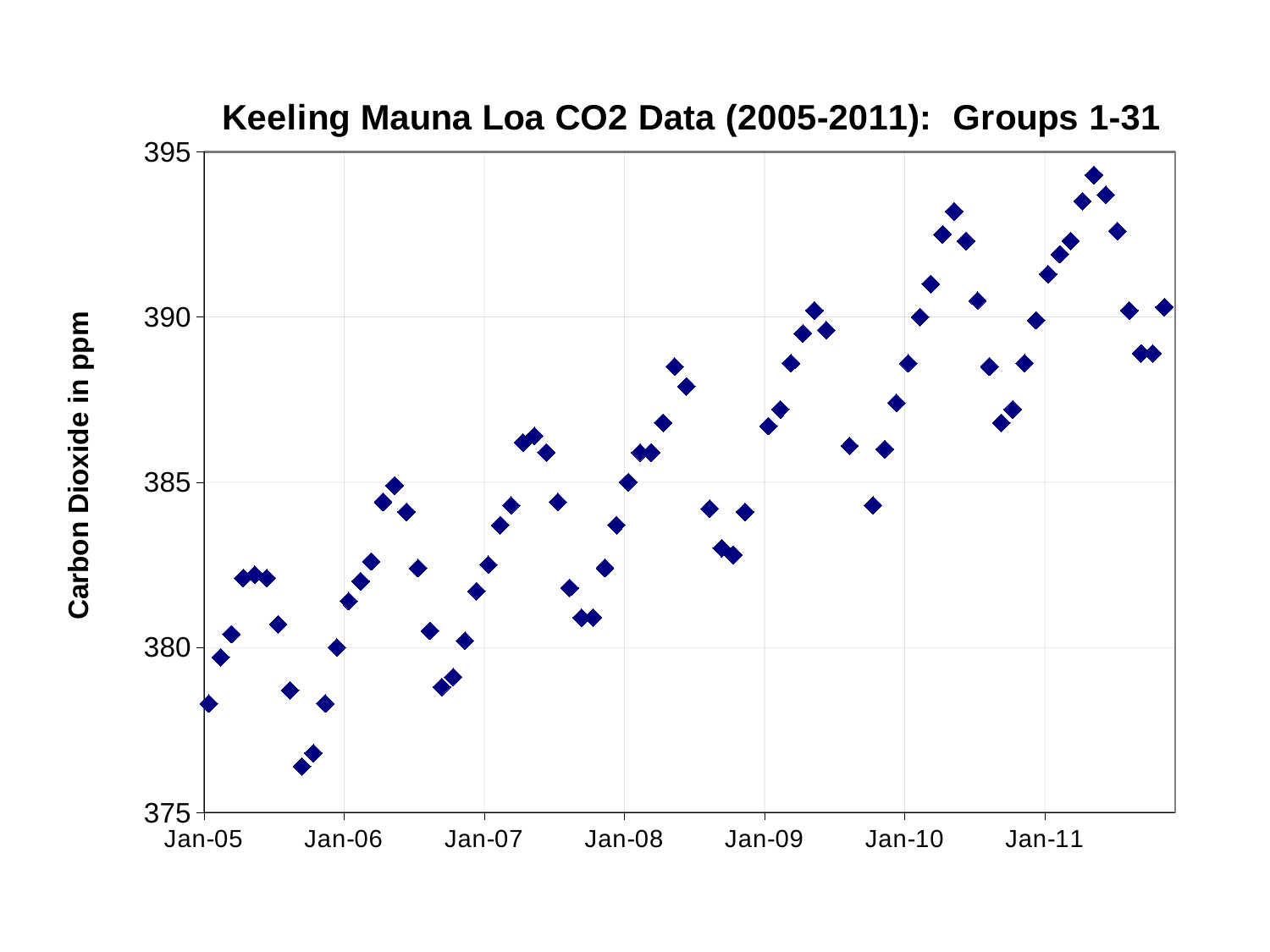

### Chart: Keeling Mauna Loa CO2 Data (2005-2011):  Groups 1-31

| Category |  |
|---|---|